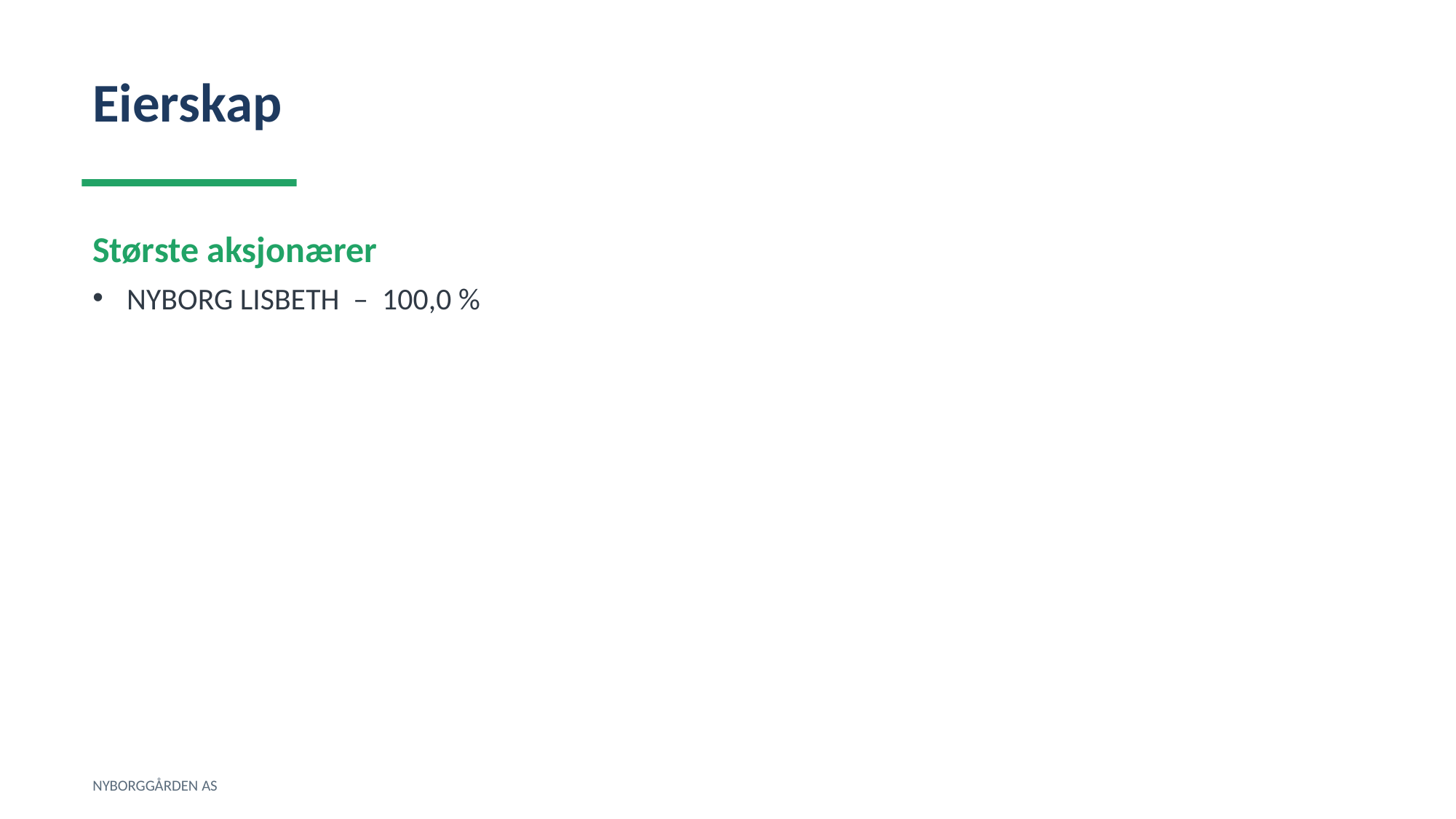

Eierskap

Største aksjonærer
NYBORG LISBETH  –  100,0 %
NYBORGGÅRDEN AS